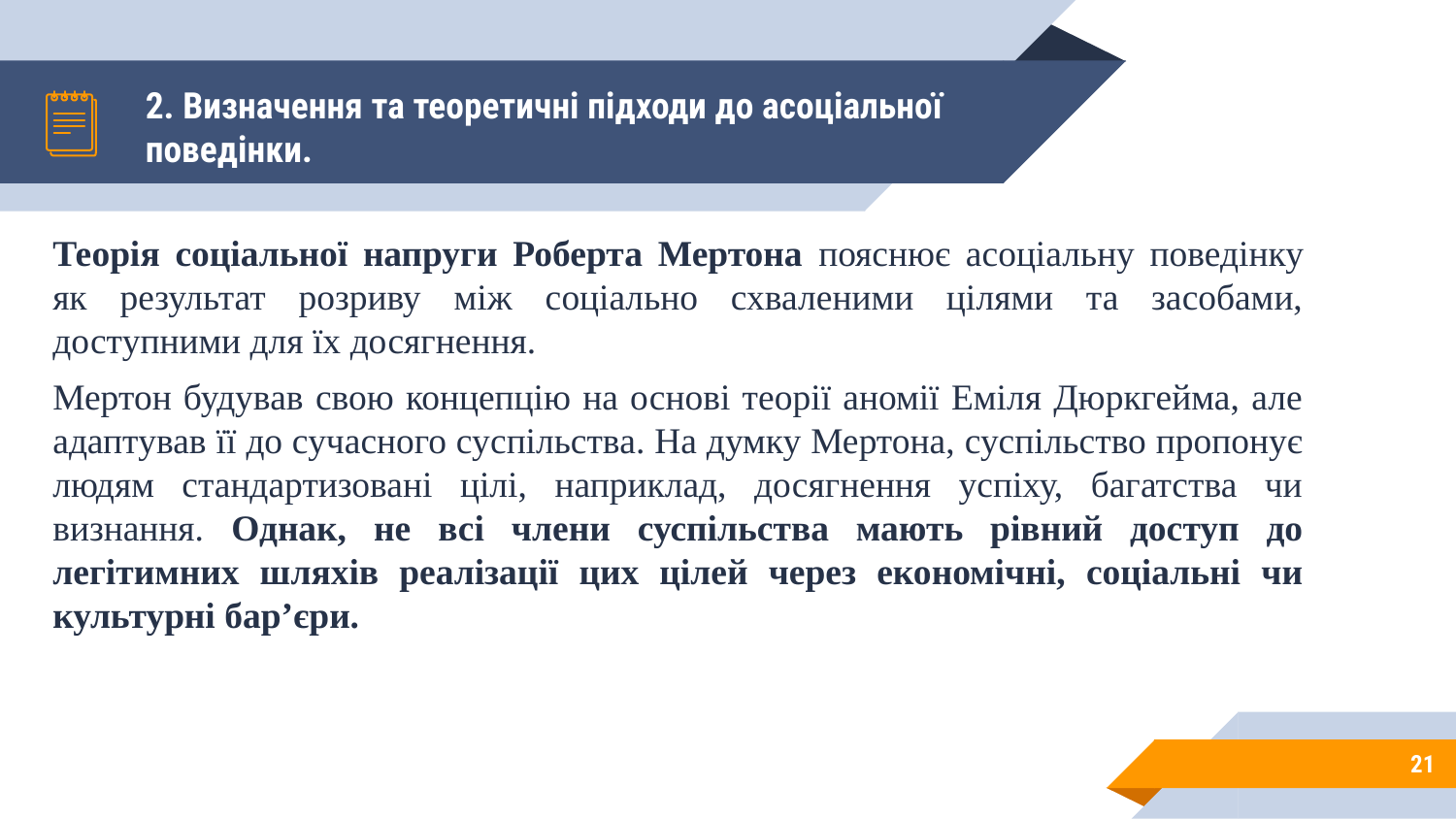

# 2. Визначення та теоретичні підходи до асоціальної поведінки.

Теорія соціальної напруги Роберта Мертона пояснює асоціальну поведінку як результат розриву між соціально схваленими цілями та засобами, доступними для їх досягнення.
Мертон будував свою концепцію на основі теорії аномії Еміля Дюркгейма, але адаптував її до сучасного суспільства. На думку Мертона, суспільство пропонує людям стандартизовані цілі, наприклад, досягнення успіху, багатства чи визнання. Однак, не всі члени суспільства мають рівний доступ до легітимних шляхів реалізації цих цілей через економічні, соціальні чи культурні бар’єри.
21